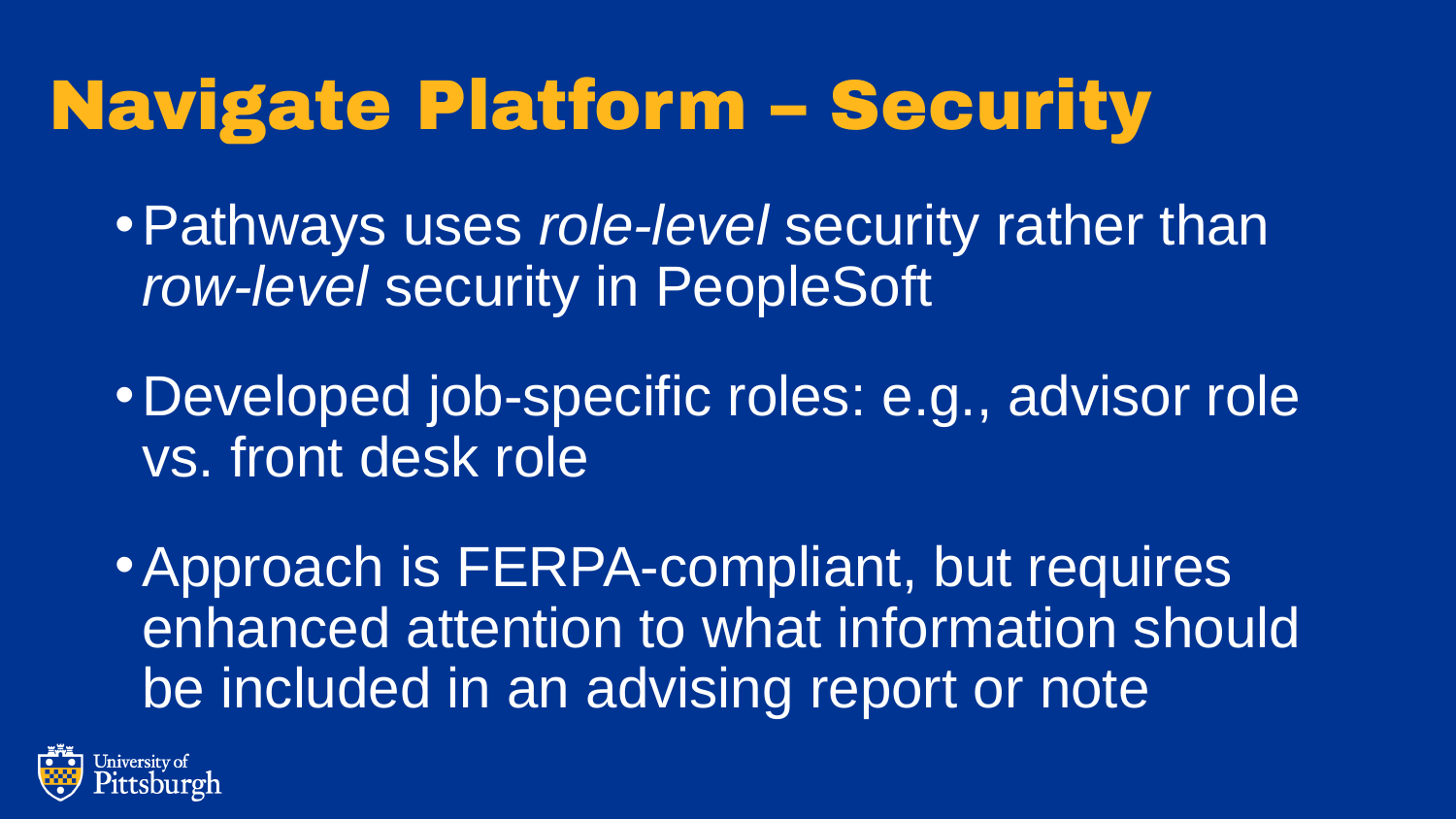

# Navigate Platform – Security
Pathways uses role-level security rather than row-level security in PeopleSoft
Developed job-specific roles: e.g., advisor role vs. front desk role
Approach is FERPA-compliant, but requires enhanced attention to what information should be included in an advising report or note